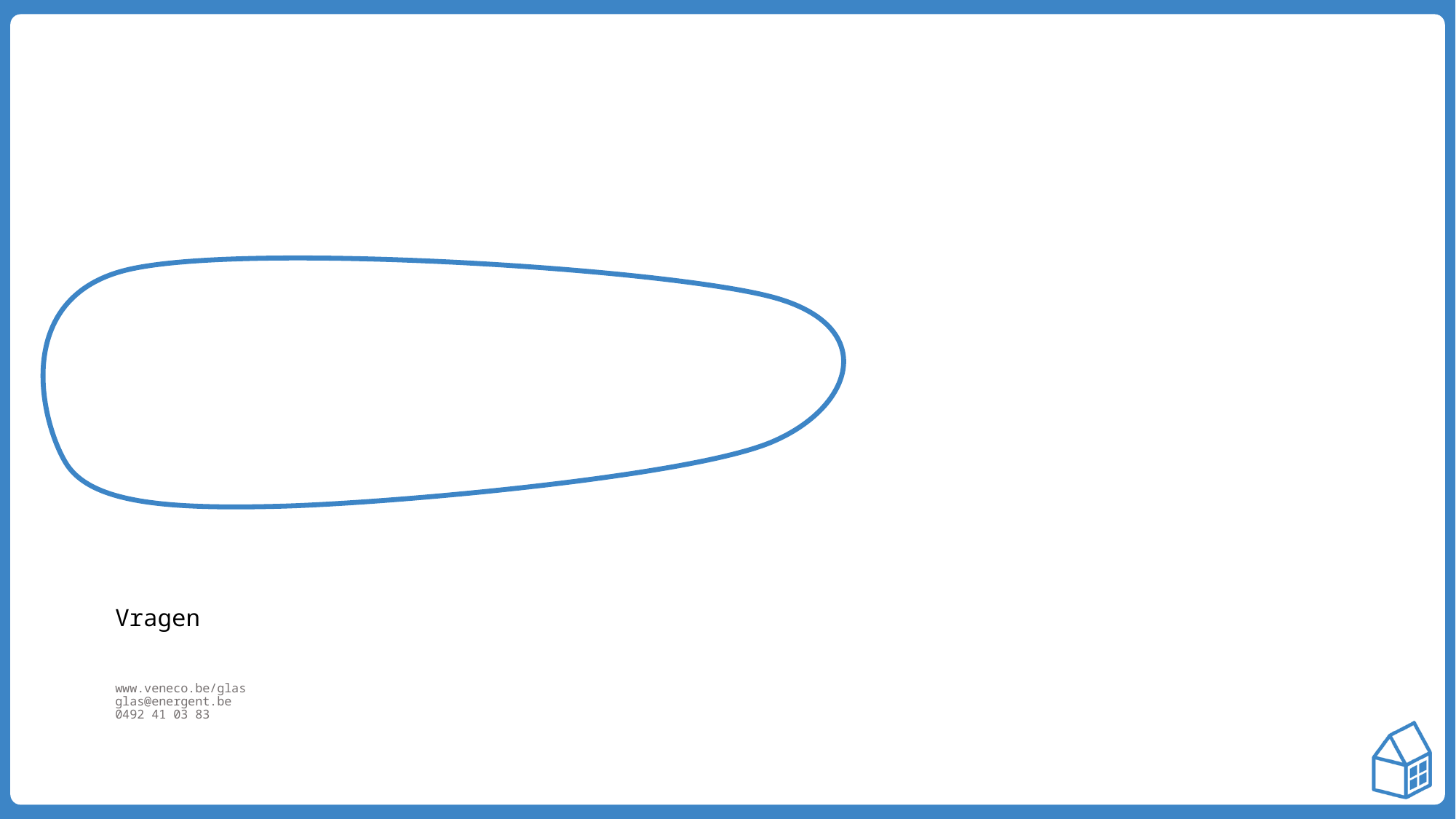

# Vragen www.veneco.be/glas glas@energent.be 0492 41 03 83